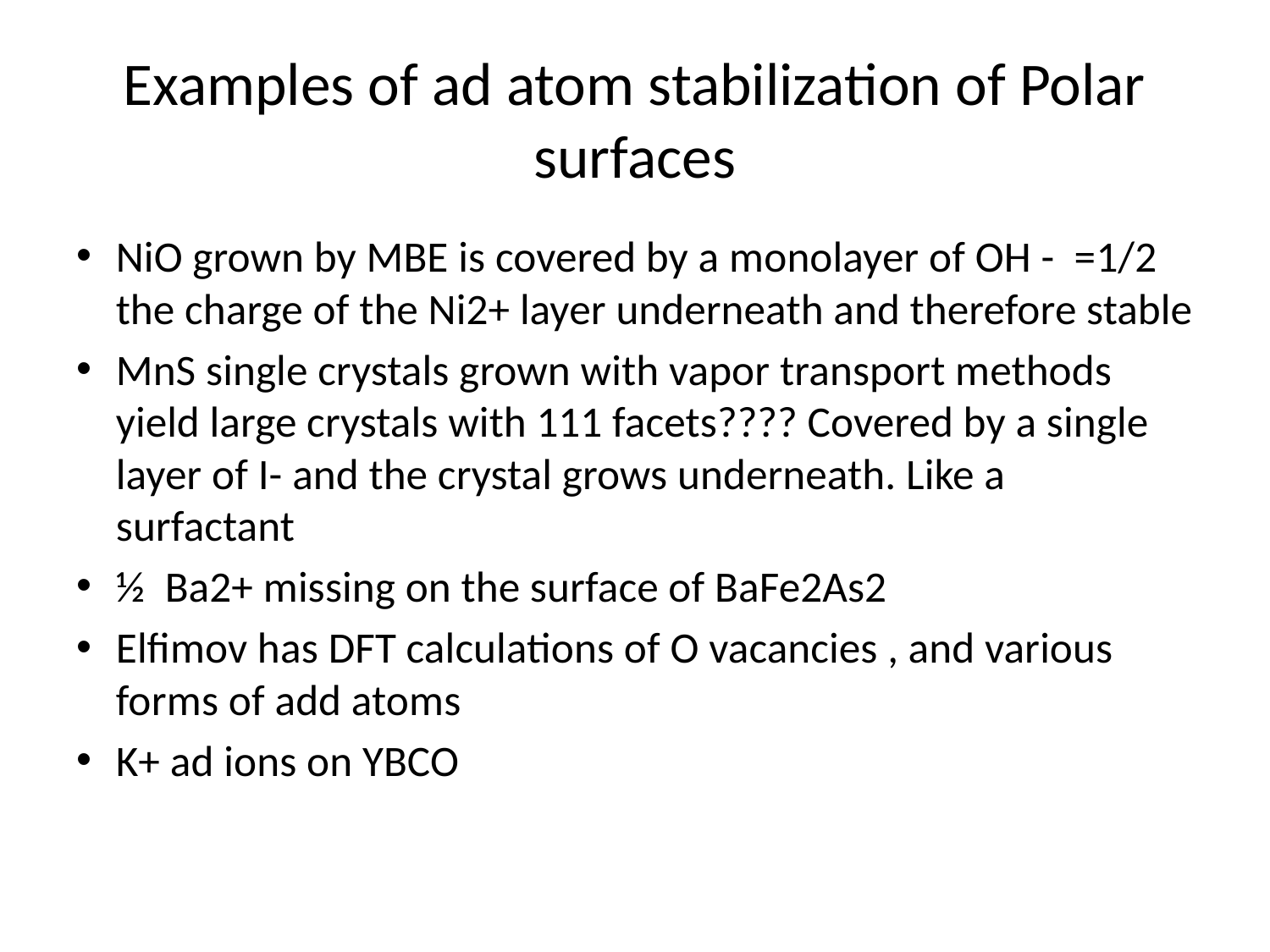

# Examples of ad atom stabilization of Polar surfaces
NiO grown by MBE is covered by a monolayer of OH -  =1/2 the charge of the Ni2+ layer underneath and therefore stable
MnS single crystals grown with vapor transport methods yield large crystals with 111 facets???? Covered by a single layer of I- and the crystal grows underneath. Like a surfactant
½  Ba2+ missing on the surface of BaFe2As2
Elfimov has DFT calculations of O vacancies , and various forms of add atoms
K+ ad ions on YBCO